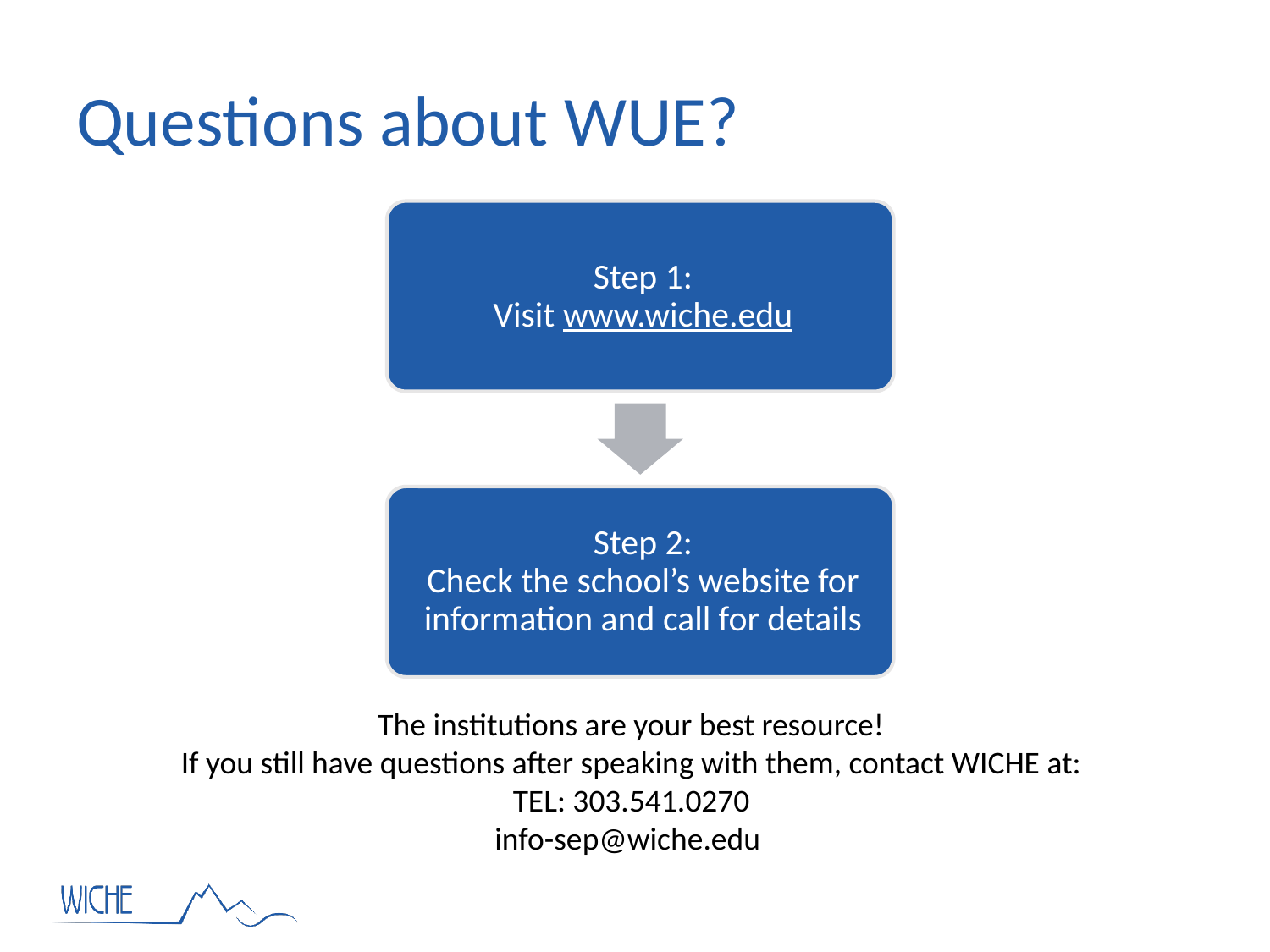

# Questions about WUE?
Step 1:
Visit www.wiche.edu

Step 2:
Check the school’s website for information and call for details
The institutions are your best resource!
If you still have questions after speaking with them, contact WICHE at:
TEL: 303.541.0270
info-sep@wiche.edu